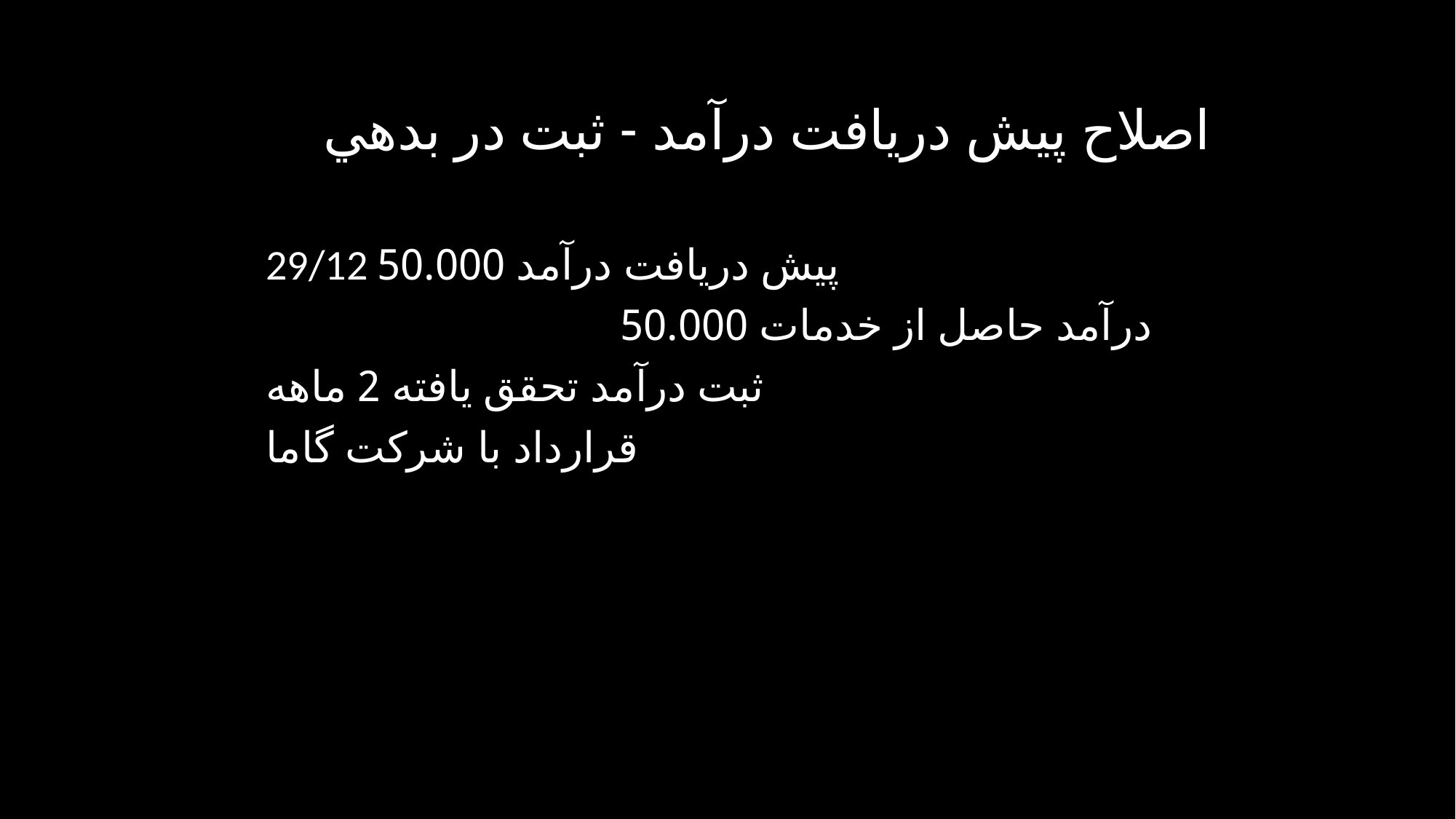

# اصلاح پيش دريافت درآمد - ثبت در بدهي
29/12 پيش دريافت درآمد 50.000
				درآمد حاصل از خدمات 50.000
ثبت درآمد تحقق يافته 2 ماهه
قرارداد با شركت گاما